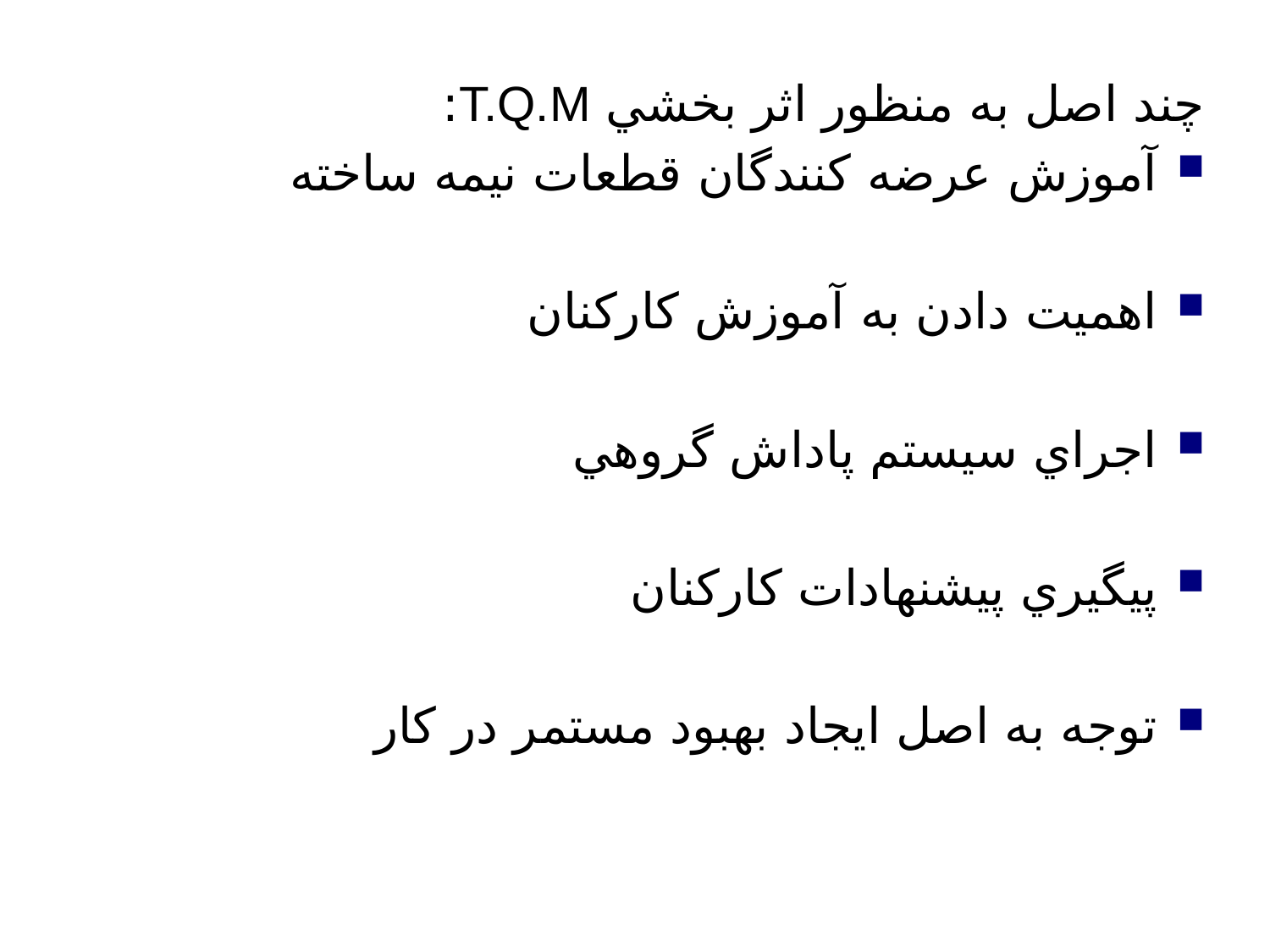

#
چند اصل به منظور اثر بخشي T.Q.M:
آموزش عرضه كنندگان قطعات نيمه ساخته

اهميت دادن به آموزش كاركنان

اجراي سيستم پاداش گروهي

پيگيري پيشنهادات كاركنان

توجه به اصل ايجاد بهبود مستمر در كار